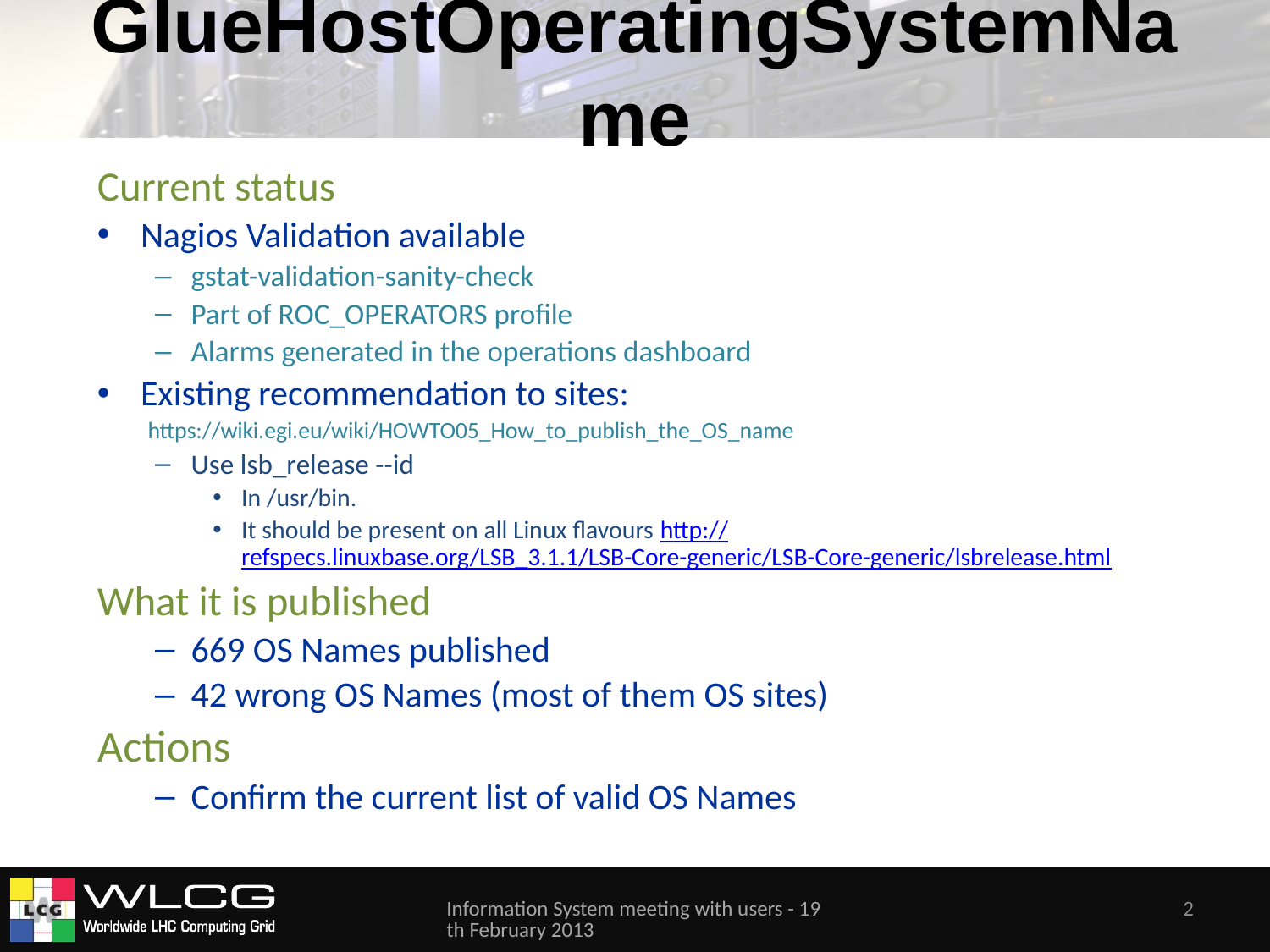

# GlueHostOperatingSystemName
Current status
Nagios Validation available
gstat-validation-sanity-check
Part of ROC_OPERATORS profile
Alarms generated in the operations dashboard
Existing recommendation to sites:
https://wiki.egi.eu/wiki/HOWTO05_How_to_publish_the_OS_name
Use lsb_release --id
In /usr/bin.
It should be present on all Linux flavours http://refspecs.linuxbase.org/LSB_3.1.1/LSB-Core-generic/LSB-Core-generic/lsbrelease.html
What it is published
669 OS Names published
42 wrong OS Names (most of them OS sites)
Actions
Confirm the current list of valid OS Names
Information System meeting with users - 19th February 2013
2